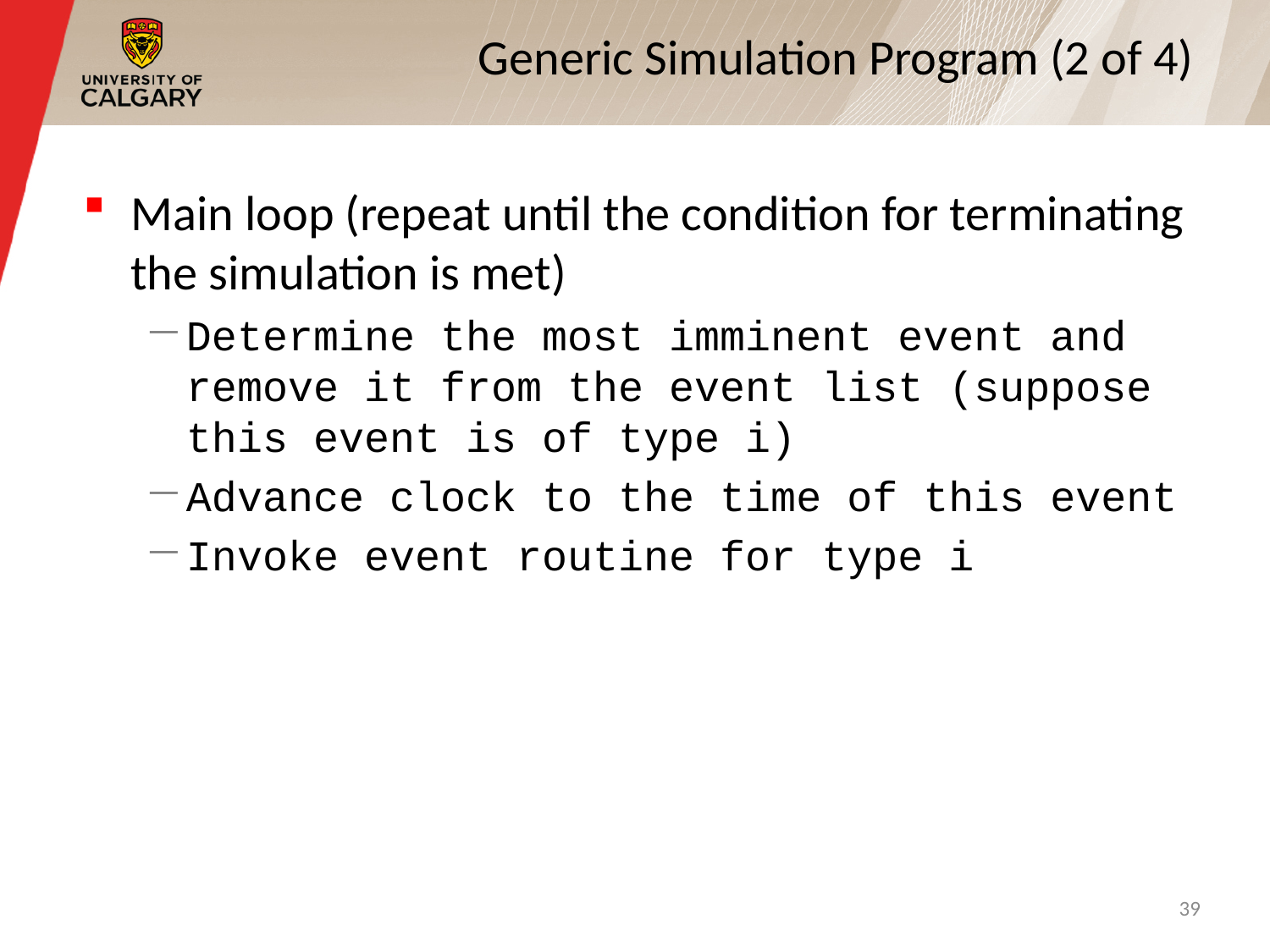

# Generic Simulation Program (2 of 4)
Main loop (repeat until the condition for terminating the simulation is met)
Determine the most imminent event and remove it from the event list (suppose this event is of type i)
Advance clock to the time of this event
Invoke event routine for type i
39